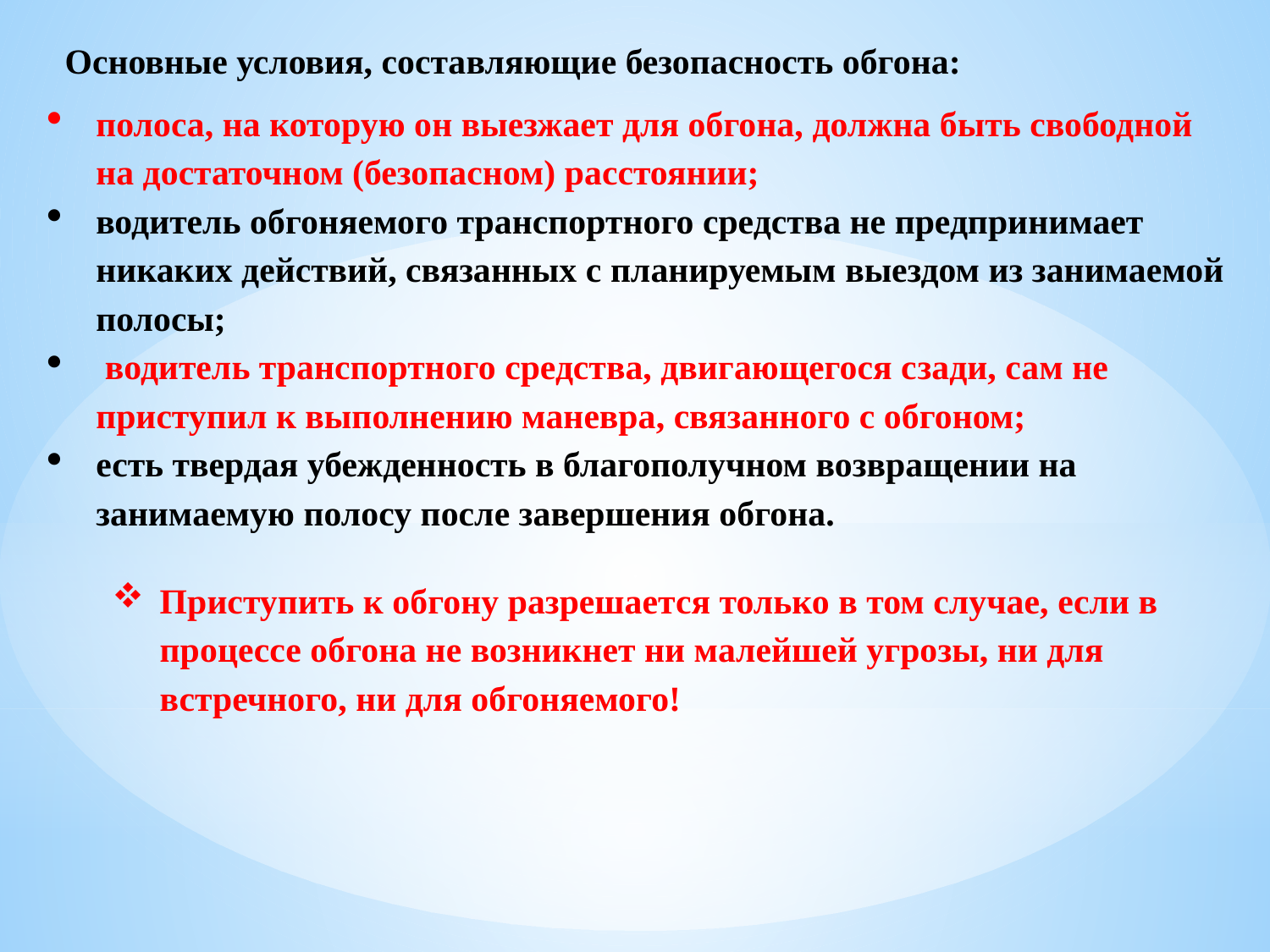

Основные условия, составляющие безопасность обгона:
полоса, на которую он выезжает для обгона, должна быть свободной на достаточном (безопасном) расстоянии;
водитель обгоняемого транспортного средства не предпринимает никаких действий, связанных с планируемым выездом из занимаемой полосы;
 водитель транспортного средства, двигающегося сзади, сам не приступил к выполнению маневра, связанного с обгоном;
есть твердая убежденность в благополучном возвращении на занимаемую полосу после завершения обгона.
Приступить к обгону разрешается только в том случае, если в процессе обгона не возникнет ни малейшей угрозы, ни для встречного, ни для обгоняемого!